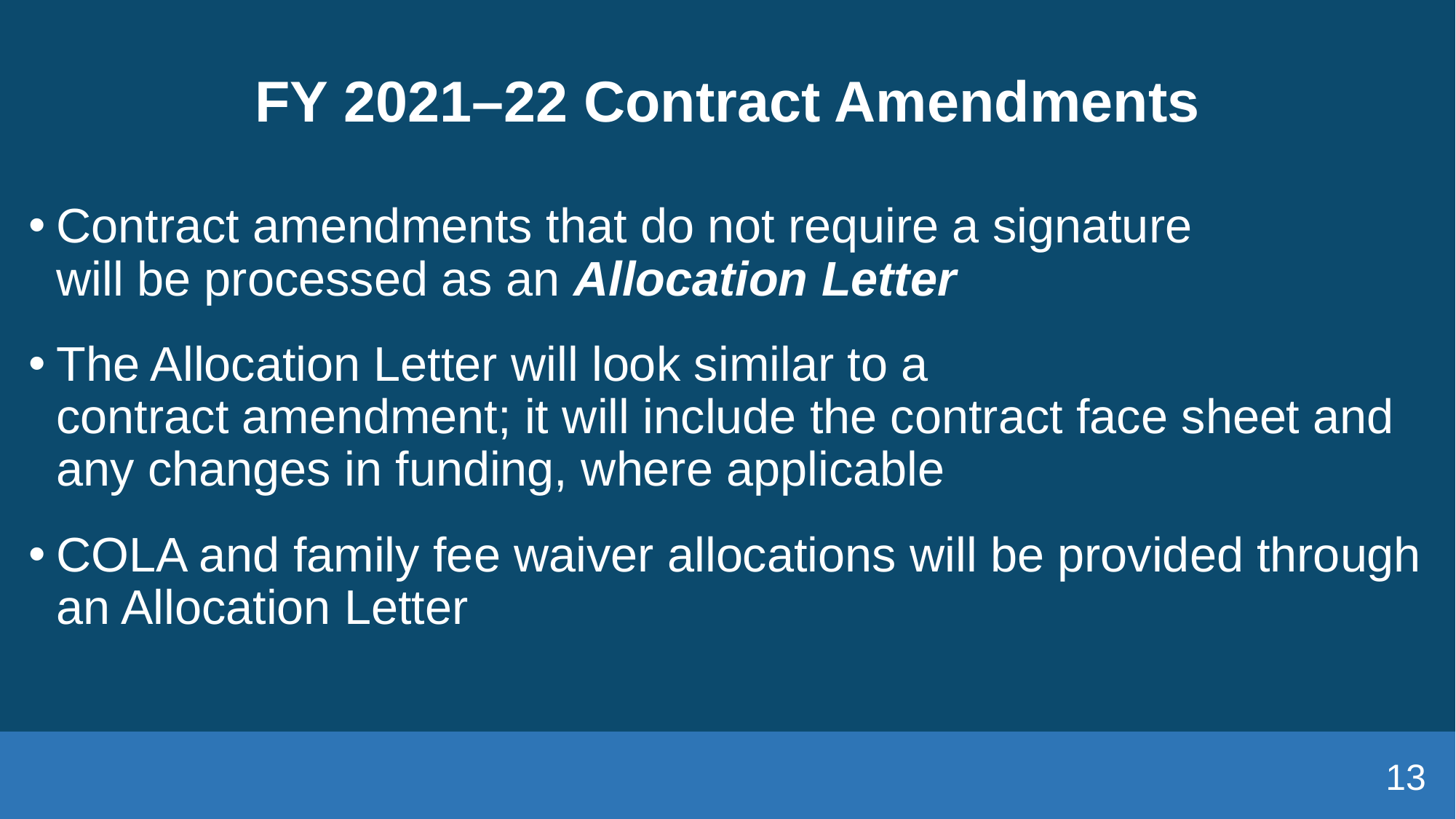

# FY 2021–22 Contract Amendments
Contract amendments that do not require a signature will be processed as an Allocation Letter
The Allocation Letter will look similar to a contract amendment; it will include the contract face sheet and any changes in funding, where applicable
COLA and family fee waiver allocations will be provided through an Allocation Letter

13